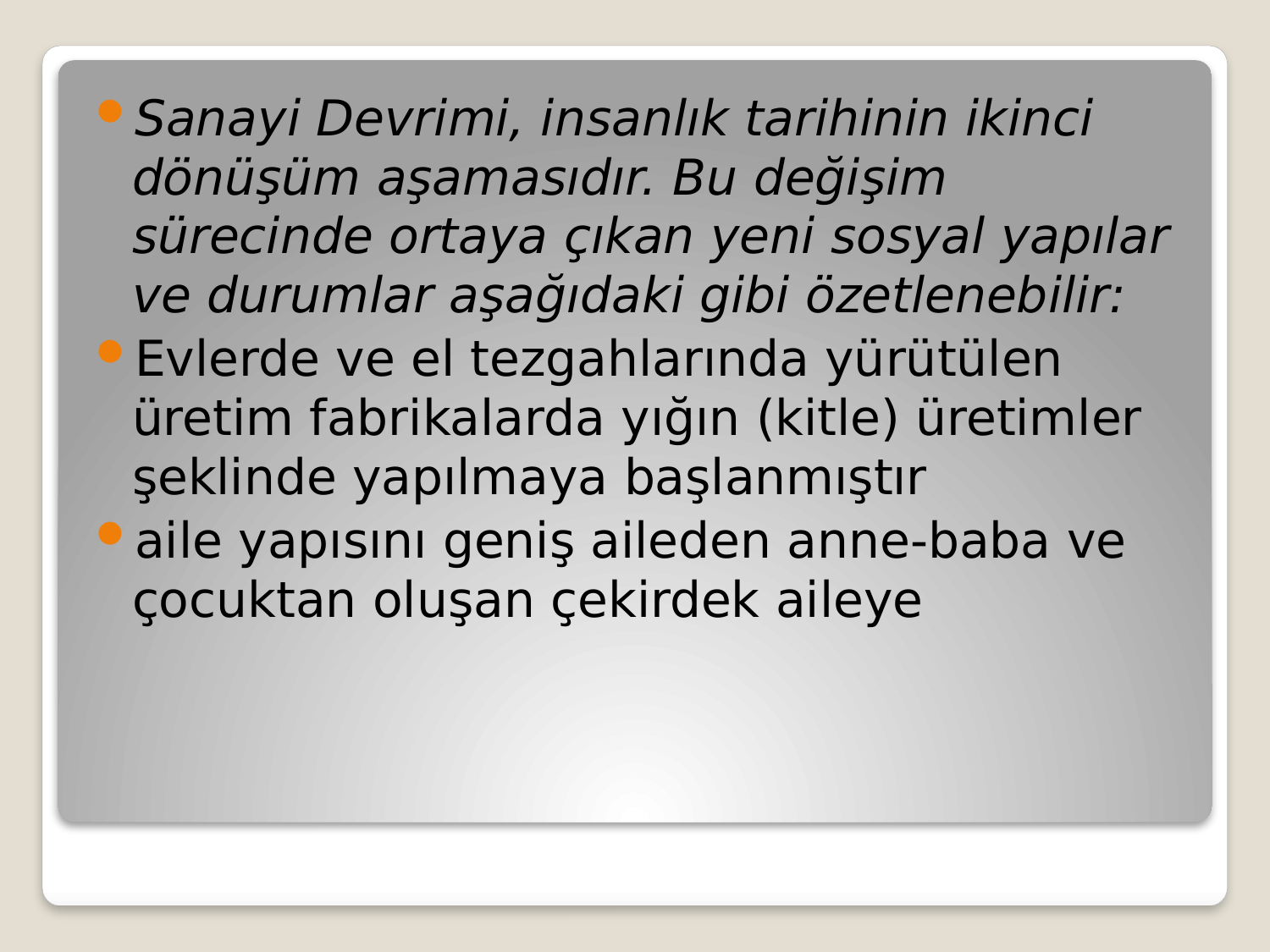

Sanayi Devrimi, insanlık tarihinin ikinci dönüşüm aşamasıdır. Bu değişim sürecinde ortaya çıkan yeni sosyal yapılar ve durumlar aşağıdaki gibi özetlenebilir:
Evlerde ve el tezgahlarında yürütülen üretim fabrikalarda yığın (kitle) üretimler şeklinde yapılmaya başlanmıştır
aile yapısını geniş aileden anne-baba ve çocuktan oluşan çekirdek aileye